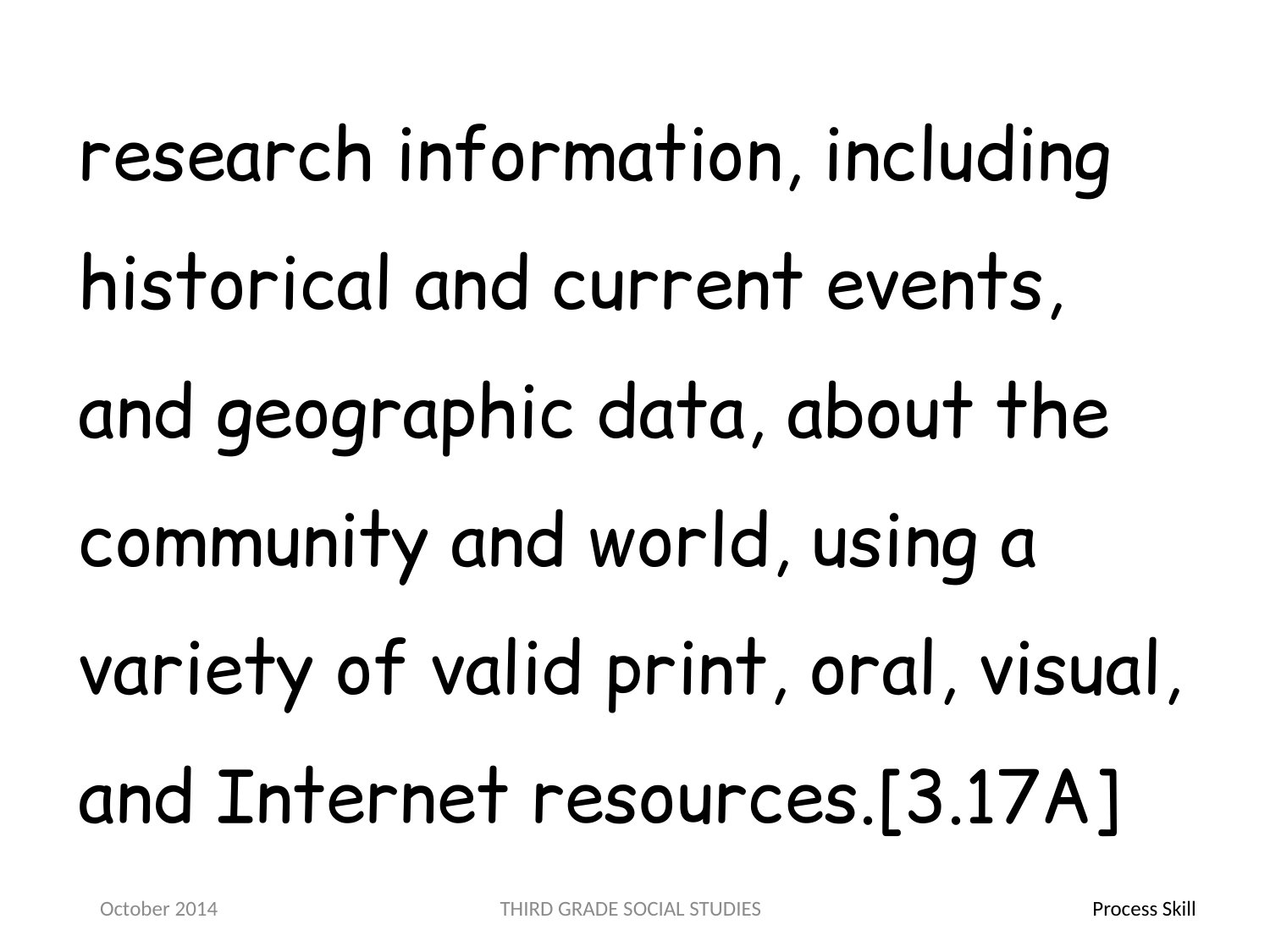

research information, including historical and current events, and geographic data, about the community and world, using a variety of valid print, oral, visual, and Internet resources.[3.17A]
October 2014
THIRD GRADE SOCIAL STUDIES